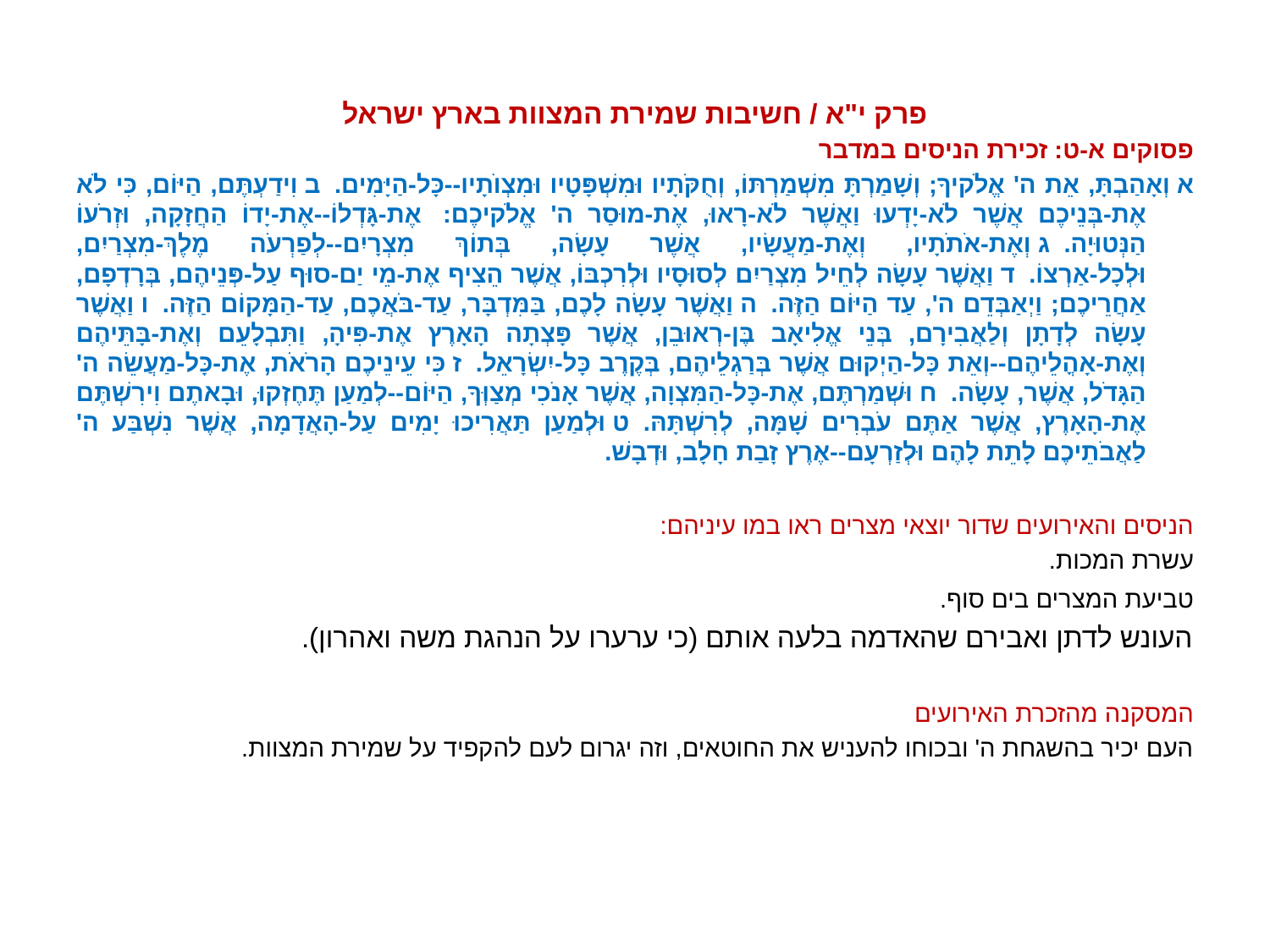

פרק י"א / חשיבות שמירת המצוות בארץ ישראל
פסוקים א-ט: זכירת הניסים במדבר
א וְאָהַבְתָּ, אֵת ה' אֱלֹקיךָ; וְשָׁמַרְתָּ מִשְׁמַרְתּוֹ, וְחֻקֹּתָיו וּמִשְׁפָּטָיו וּמִצְוֺתָיו--כָּל-הַיָּמִים.  ב וִידַעְתֶּם, הַיּוֹם, כִּי לֹא אֶת-בְּנֵיכֶם אֲשֶׁר לֹא-יָדְעוּ וַאֲשֶׁר לֹא-רָאוּ, אֶת-מוּסַר ה' אֱלֹקיכֶם:  אֶת-גָּדְלוֹ--אֶת-יָדוֹ הַחֲזָקָה, וּזְרֹעוֹ הַנְּטוּיָה.  ג וְאֶת-אֹתֹתָיו, וְאֶת-מַעֲשָׂיו, אֲשֶׁר עָשָׂה, בְּתוֹךְ מִצְרָיִם--לְפַרְעֹה מֶלֶךְ-מִצְרַיִם, וּלְכָל-אַרְצוֹ.  ד וַאֲשֶׁר עָשָׂה לְחֵיל מִצְרַיִם לְסוּסָיו וּלְרִכְבּוֹ, אֲשֶׁר הֵצִיף אֶת-מֵי יַם-סוּף עַל-פְּנֵיהֶם, בְּרָדְפָם, אַחֲרֵיכֶם; וַיְאַבְּדֵם ה', עַד הַיּוֹם הַזֶּה.  ה וַאֲשֶׁר עָשָׂה לָכֶם, בַּמִּדְבָּר, עַד-בֹּאֲכֶם, עַד-הַמָּקוֹם הַזֶּה.  ו וַאֲשֶׁר עָשָׂה לְדָתָן וְלַאֲבִירָם, בְּנֵי אֱלִיאָב בֶּן-רְאוּבֵן, אֲשֶׁר פָּצְתָה הָאָרֶץ אֶת-פִּיהָ, וַתִּבְלָעֵם וְאֶת-בָּתֵּיהֶם וְאֶת-אָהֳלֵיהֶם--וְאֵת כָּל-הַיְקוּם אֲשֶׁר בְּרַגְלֵיהֶם, בְּקֶרֶב כָּל-יִשְׂרָאֵל.  ז כִּי עֵינֵיכֶם הָרֹאֹת, אֶת-כָּל-מַעֲשֵׂה ה' הַגָּדֹל, אֲשֶׁר, עָשָׂה.  ח וּשְׁמַרְתֶּם, אֶת-כָּל-הַמִּצְוָה, אֲשֶׁר אָנֹכִי מְצַוְּךָ, הַיּוֹם--לְמַעַן תֶּחֶזְקוּ, וּבָאתֶם וִירִשְׁתֶּם אֶת-הָאָרֶץ, אֲשֶׁר אַתֶּם עֹבְרִים שָׁמָּה, לְרִשְׁתָּהּ.  ט וּלְמַעַן תַּאֲרִיכוּ יָמִים עַל-הָאֲדָמָה, אֲשֶׁר נִשְׁבַּע ה' לַאֲבֹתֵיכֶם לָתֵת לָהֶם וּלְזַרְעָם--אֶרֶץ זָבַת חָלָב, וּדְבָשׁ.

הניסים והאירועים שדור יוצאי מצרים ראו במו עיניהם:
עשרת המכות.
טביעת המצרים בים סוף.
העונש לדתן ואבירם שהאדמה בלעה אותם (כי ערערו על הנהגת משה ואהרון).

המסקנה מהזכרת האירועים
העם יכיר בהשגחת ה' ובכוחו להעניש את החוטאים, וזה יגרום לעם להקפיד על שמירת המצוות.